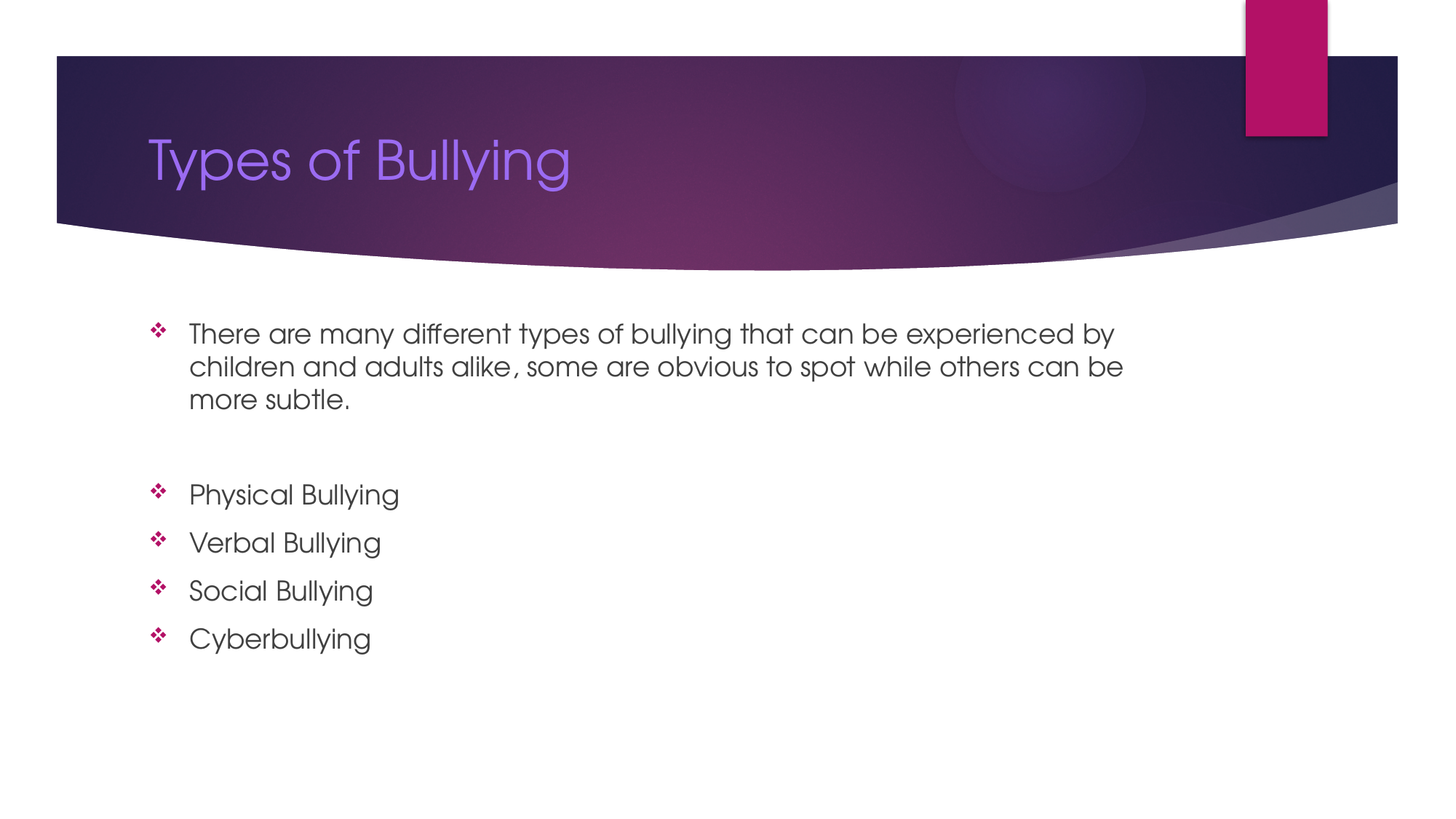

# Types of Bullying
There are many different types of bullying that can be experienced by children and adults alike, some are obvious to spot while others can be more subtle.

Physical Bullying
Verbal Bullying
Social Bullying
Cyberbullying